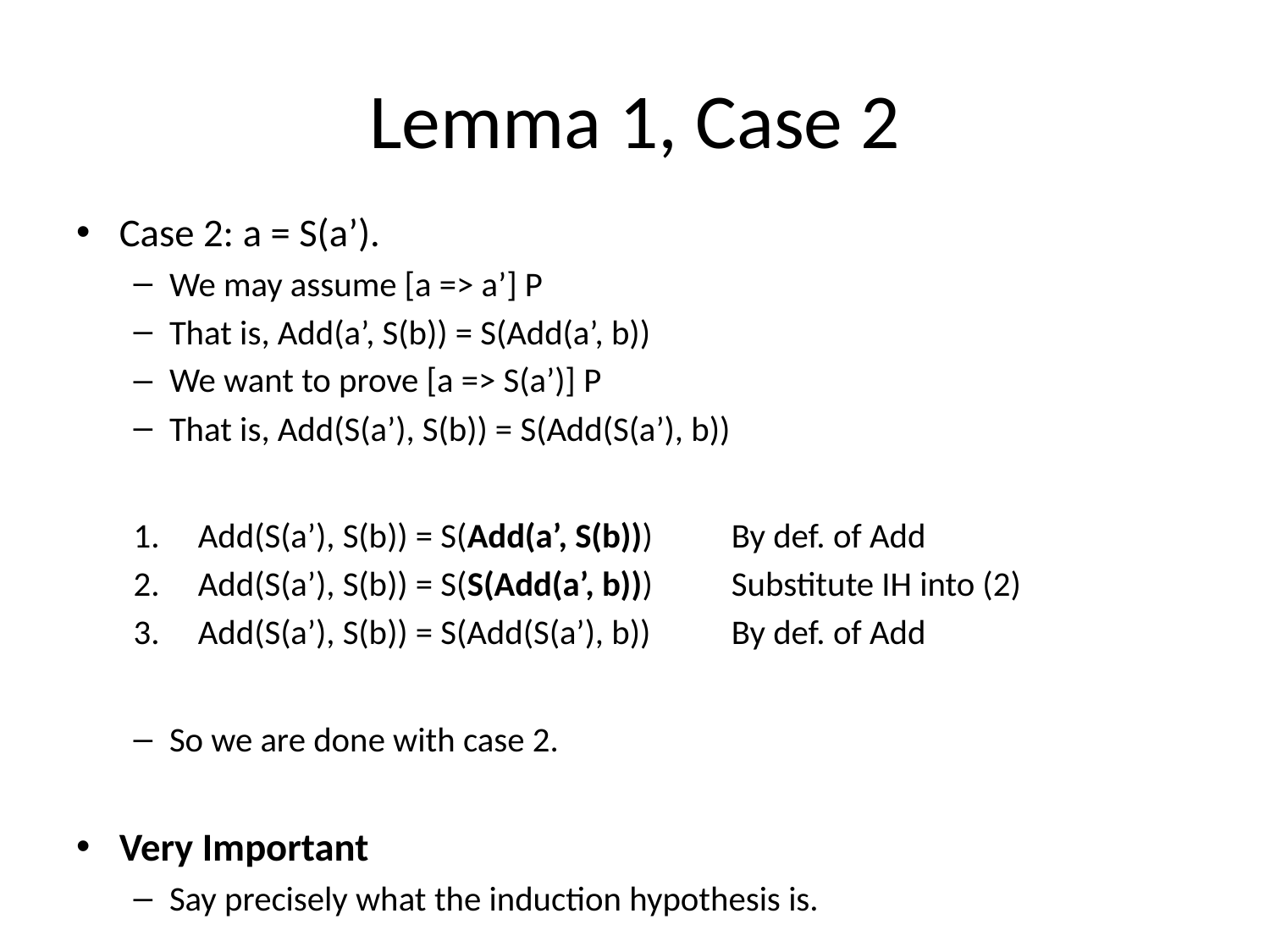

# Lemma 1, Case 2
Case 2: a = S(a’).
We may assume [a => a’] P
That is, Add(a’, S(b)) = S(Add(a’, b))
We want to prove [a => S(a’)] P
That is, Add(S(a’), S(b)) = S(Add(S(a’), b))

Add(S(a’), S(b)) = S(Add(a’, S(b)))	By def. of Add
Add(S(a’), S(b)) = S(S(Add(a’, b)))	Substitute IH into (2)
Add(S(a’), S(b)) = S(Add(S(a’), b)) 	By def. of Add

So we are done with case 2.

Very Important
Say precisely what the induction hypothesis is.